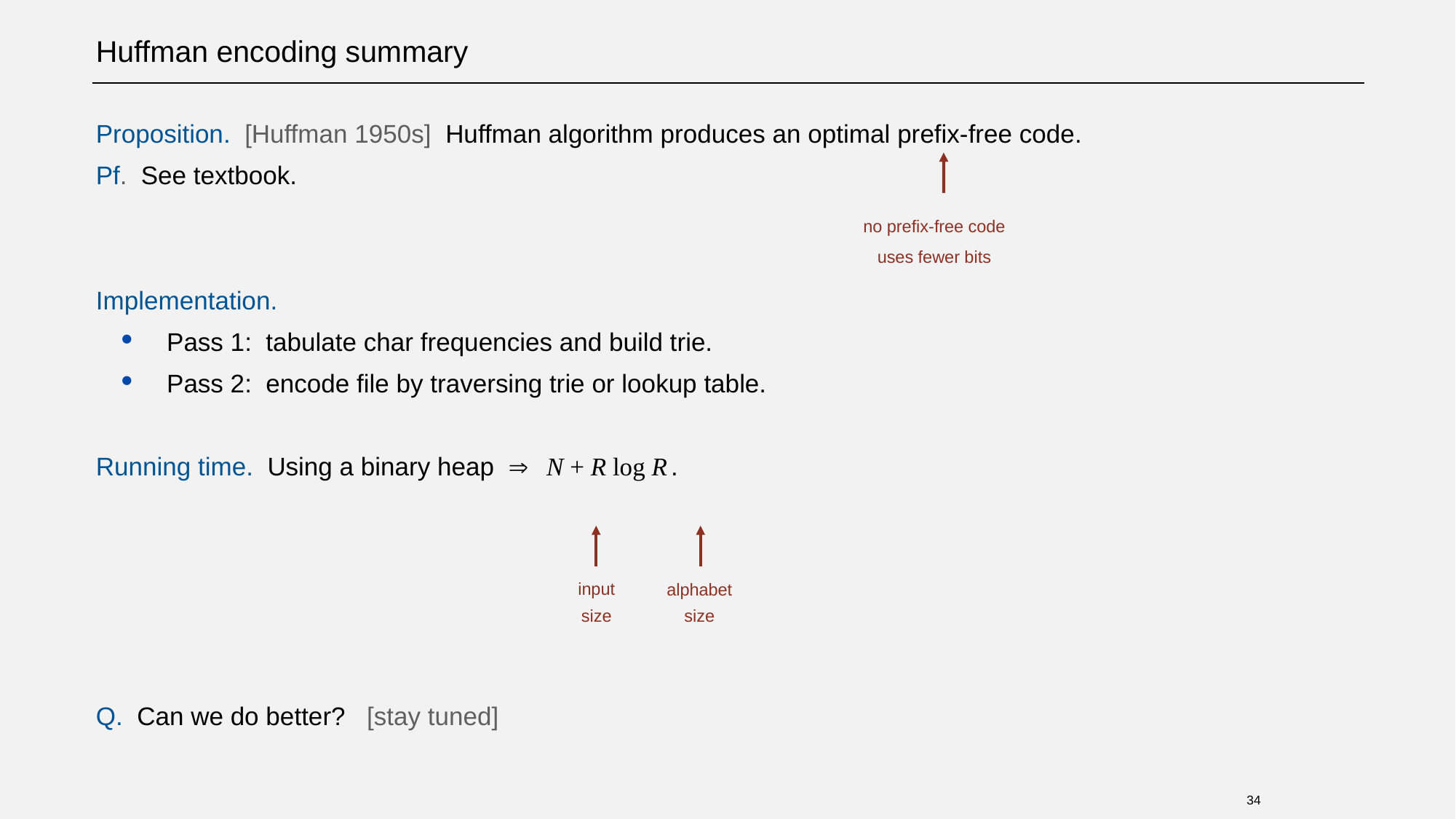

# Huffman encoding summary
Proposition.  [Huffman 1950s]  Huffman algorithm produces an optimal prefix-free code.
Pf.  See textbook.
Implementation.
Pass 1:  tabulate char frequencies and build trie.
Pass 2:  encode file by traversing trie or lookup table.
Running time.  Using a binary heap  ⇒   N + R log R .
Q.  Can we do better?   [stay tuned]

no prefix-free code
uses fewer bits

input
size
alphabet size
34